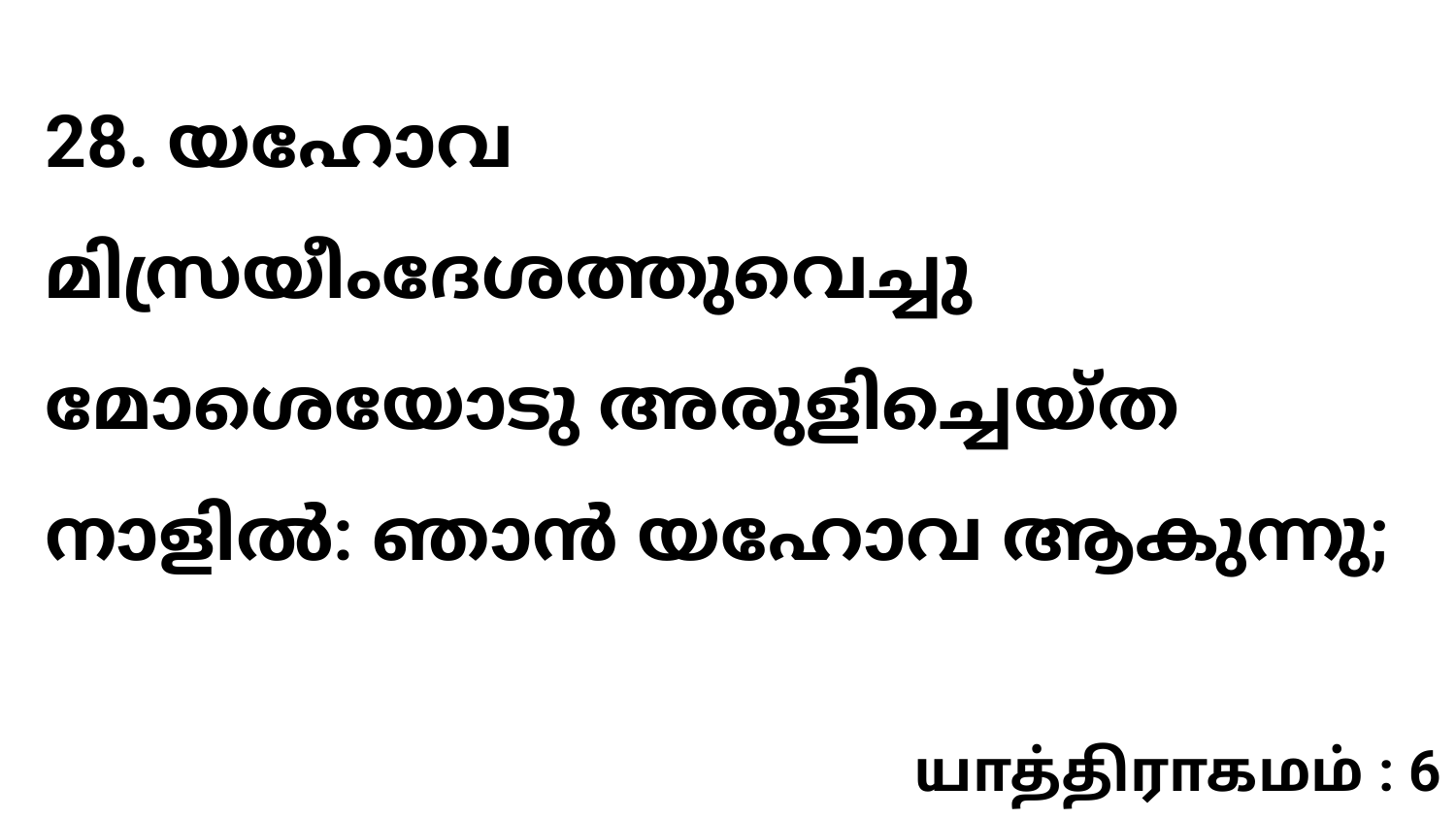

28. യഹോവ മിസ്രയീംദേശത്തുവെച്ചു മോശെയോടു അരുളിച്ചെയ്ത നാളിൽ: ഞാൻ യഹോവ ആകുന്നു;
யாத்திராகமம் : 6